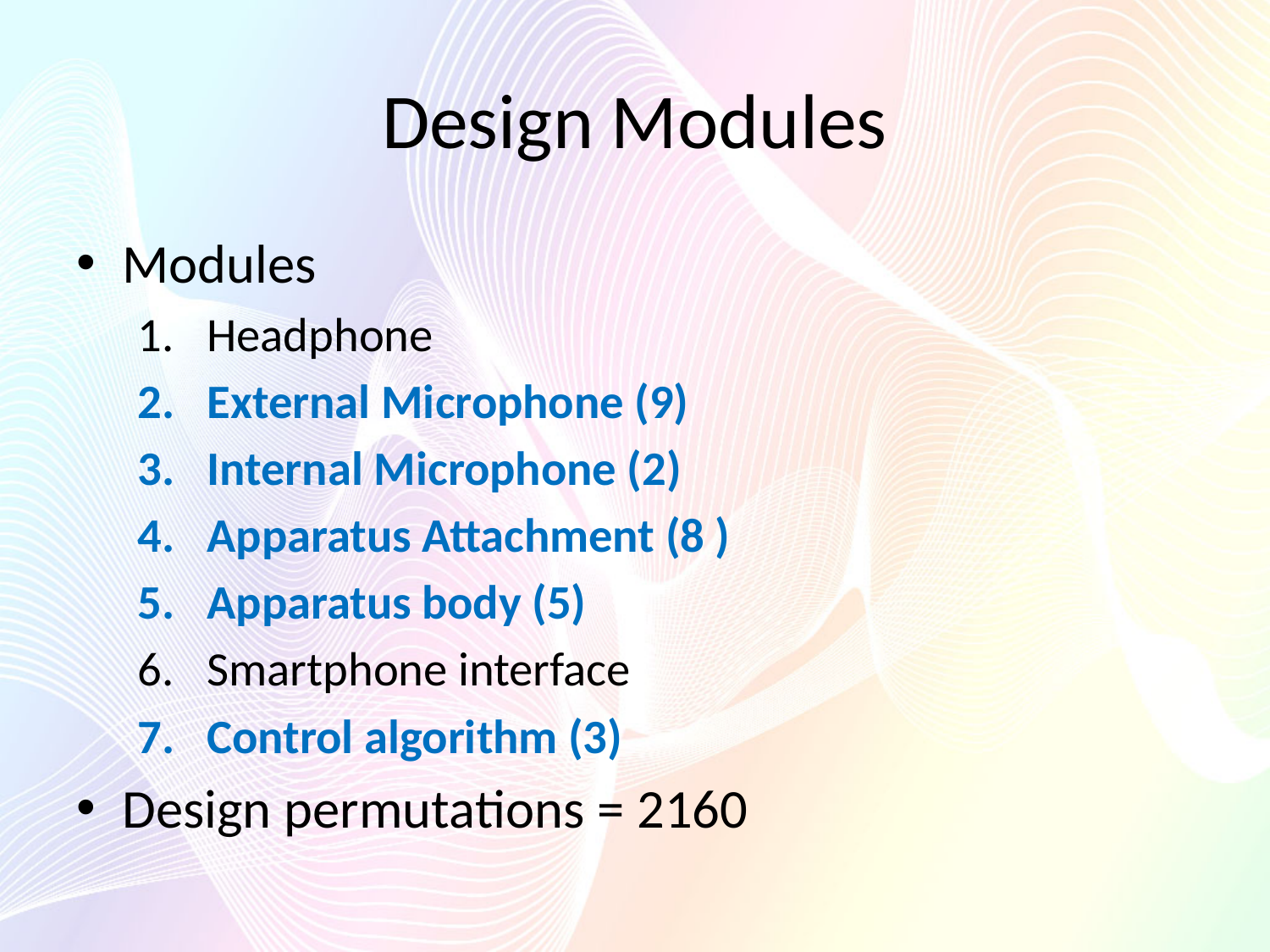

# Design Modules
Modules
Headphone
External Microphone (9)
Internal Microphone (2)
Apparatus Attachment (8 )
Apparatus body (5)
Smartphone interface
Control algorithm (3)
Design permutations = 2160